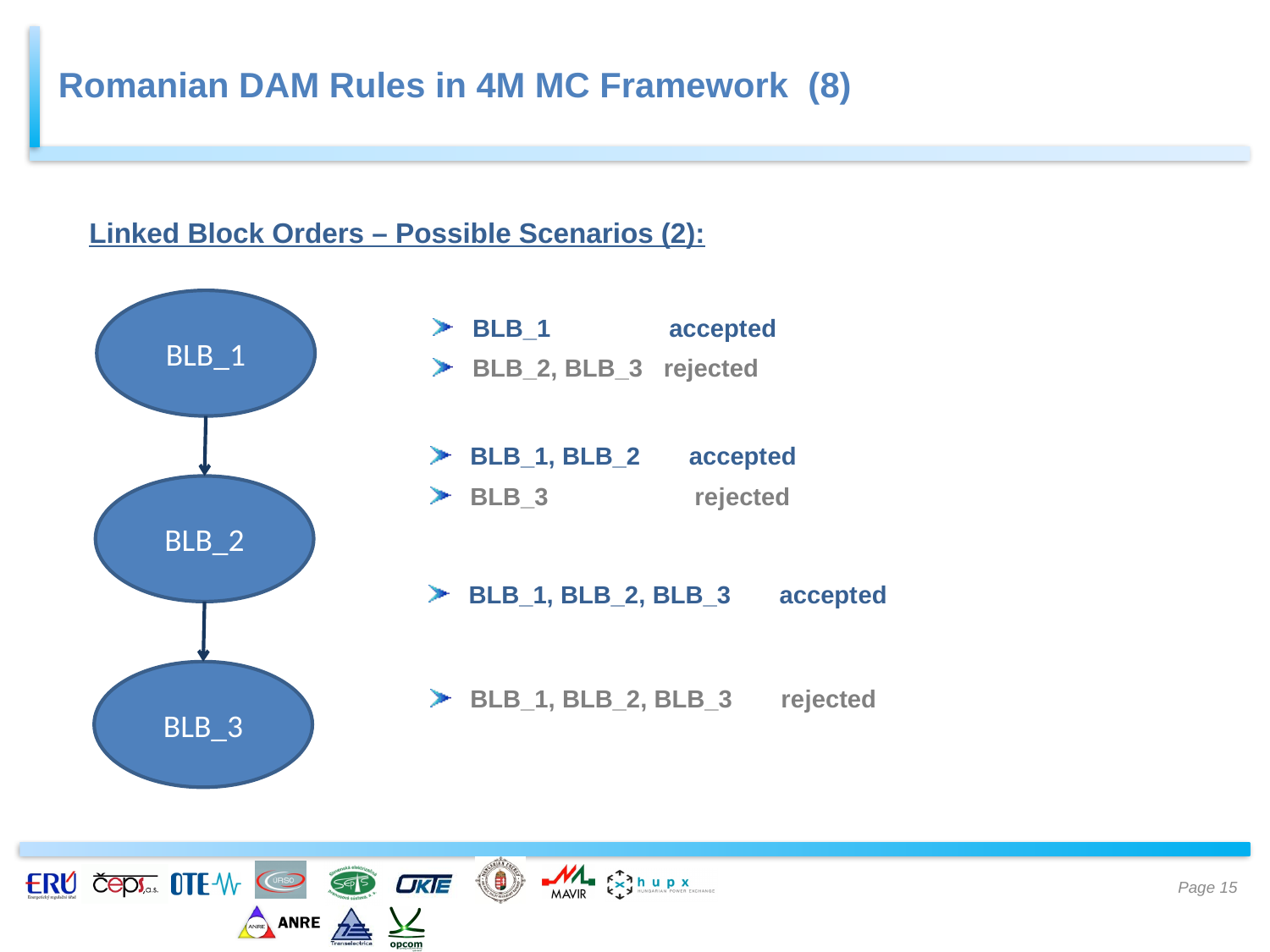

Romanian DAM Rules in 4M MC Framework  (8)

Linked Block Orders – Possible Scenarios (2):
BLB_1
BLB_2
BLB_3
BLB_1                 accepted
BLB_2, BLB_3   rejected
BLB_1, BLB_2       accepted
BLB_3                     rejected
BLB_1, BLB_2, BLB_3       accepted
BLB_1, BLB_2, BLB_3       rejected
Page 15